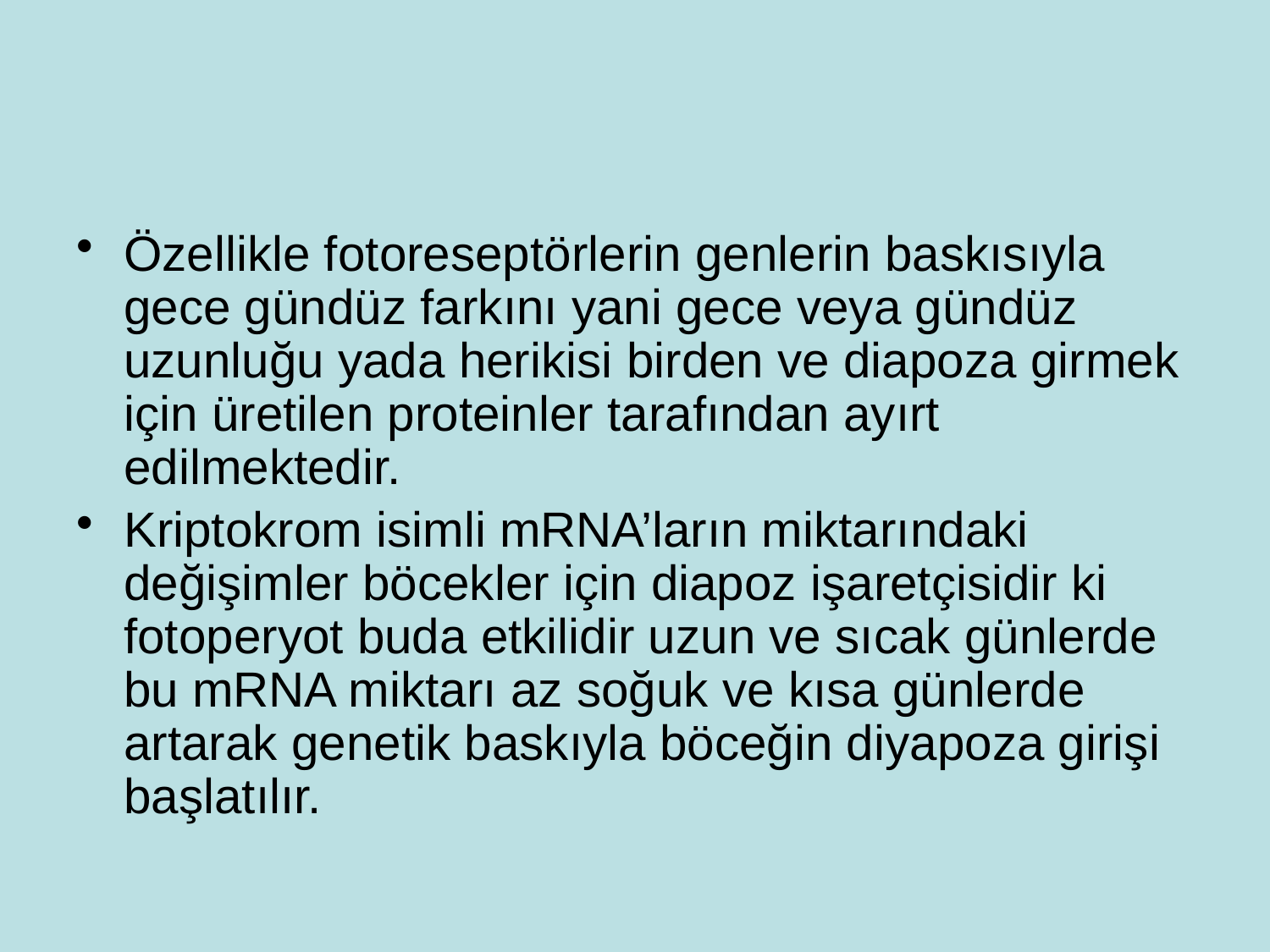

#
Özellikle fotoreseptörlerin genlerin baskısıyla gece gündüz farkını yani gece veya gündüz uzunluğu yada herikisi birden ve diapoza girmek için üretilen proteinler tarafından ayırt edilmektedir.
Kriptokrom isimli mRNA’ların miktarındaki değişimler böcekler için diapoz işaretçisidir ki fotoperyot buda etkilidir uzun ve sıcak günlerde bu mRNA miktarı az soğuk ve kısa günlerde artarak genetik baskıyla böceğin diyapoza girişi başlatılır.